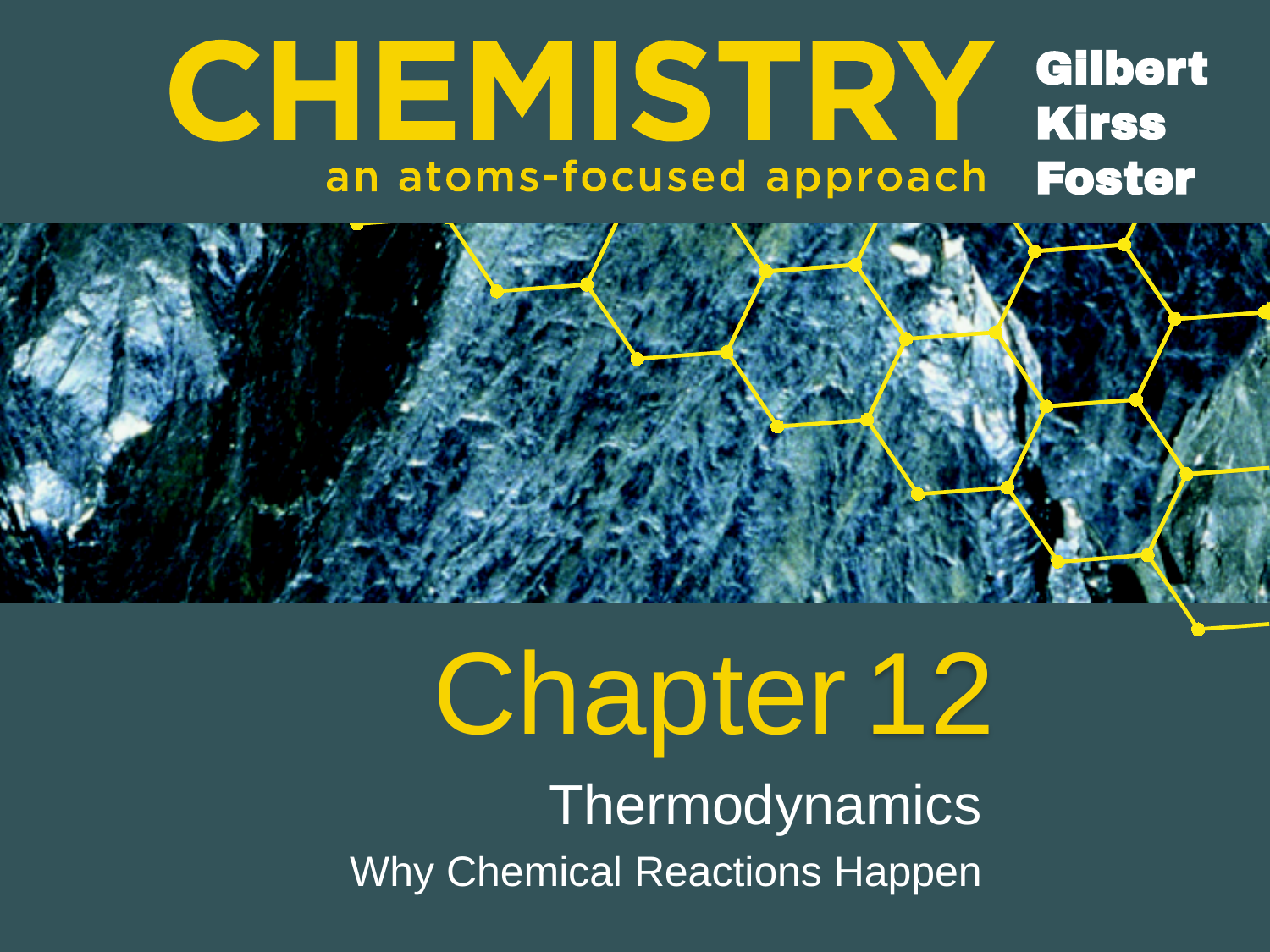

# 12
Thermodynamics
Why Chemical Reactions Happen